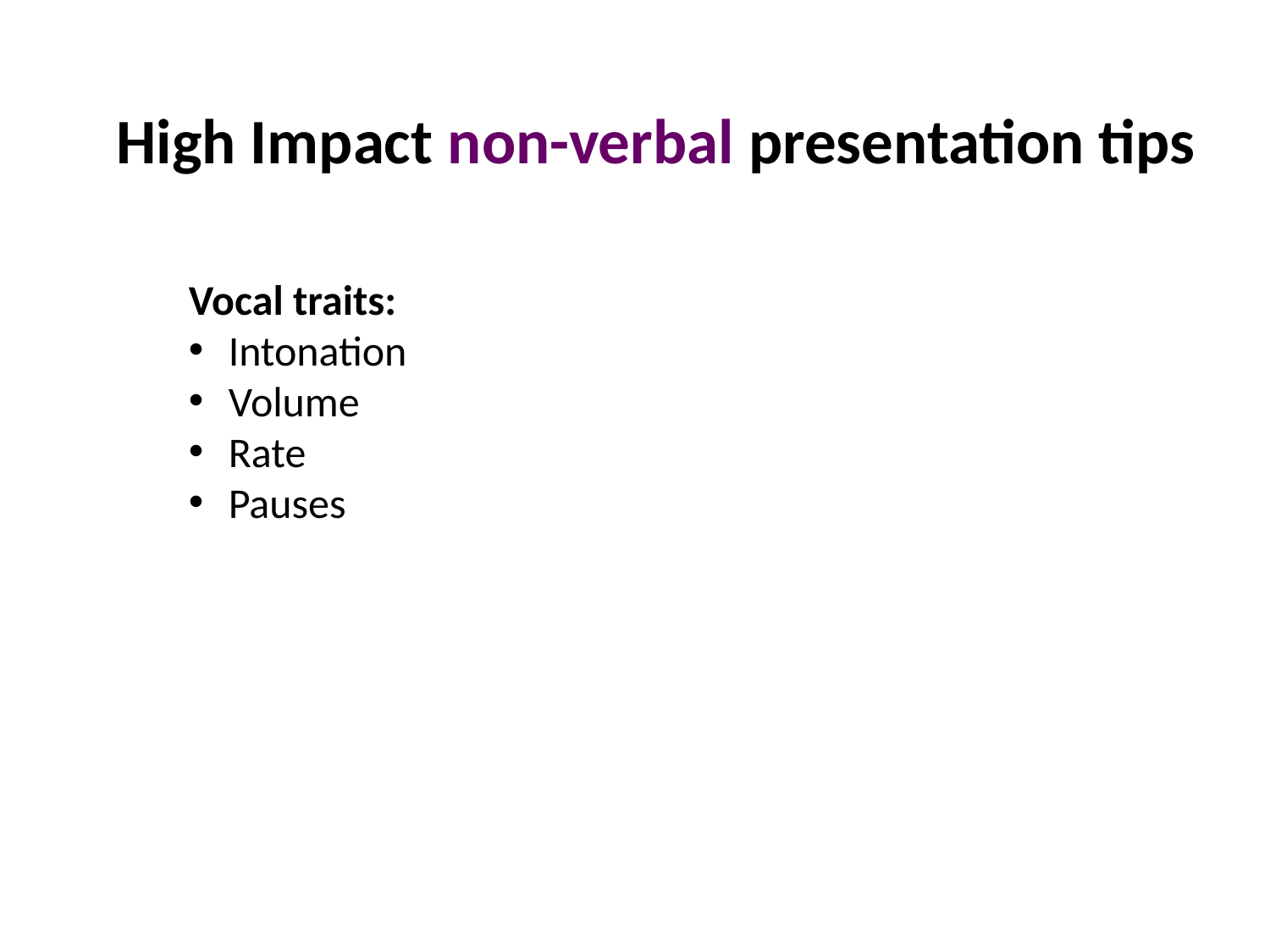

High Impact non-verbal presentation tips
Vocal traits:
Intonation
Volume
Rate
Pauses